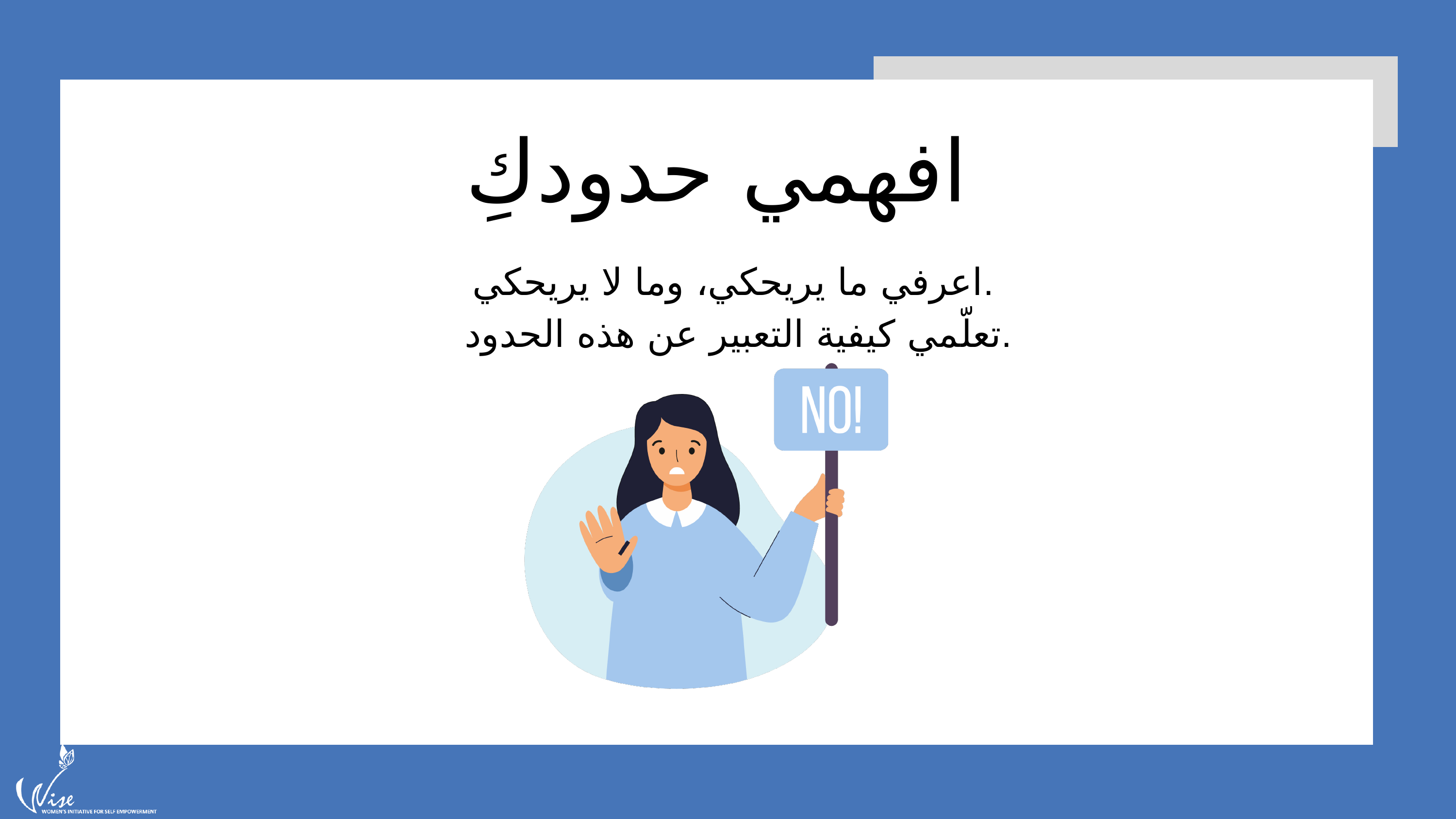

افهمي حدودكِ
Not all young people are dating or in relationships...
اعرفي ما يريحكي، وما لا يريحكي.
تعلّمي كيفية التعبير عن هذه الحدود.